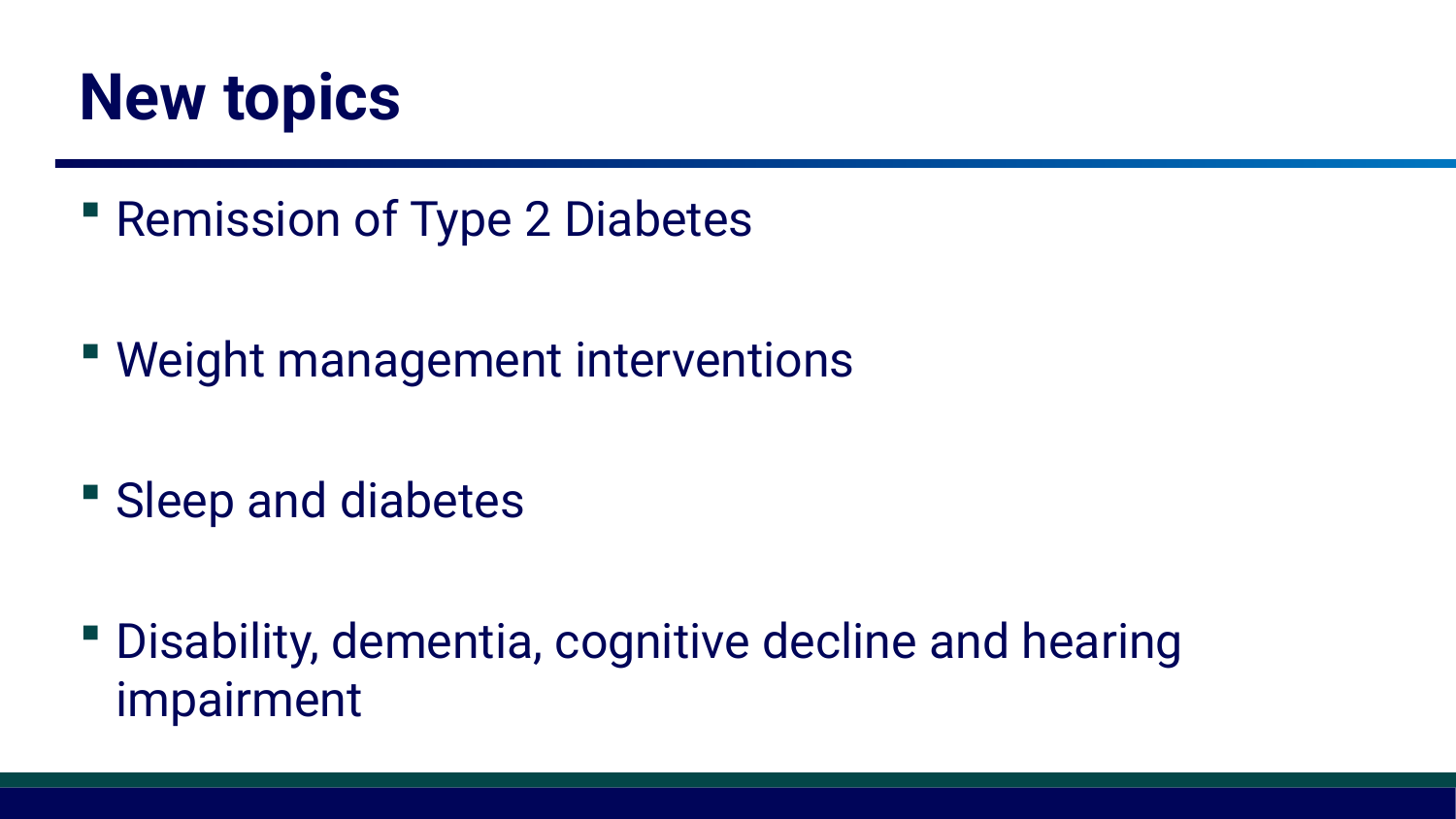

# New topics
Remission of Type 2 Diabetes

Weight management interventions

Sleep and diabetes

Disability, dementia, cognitive decline and hearing impairment